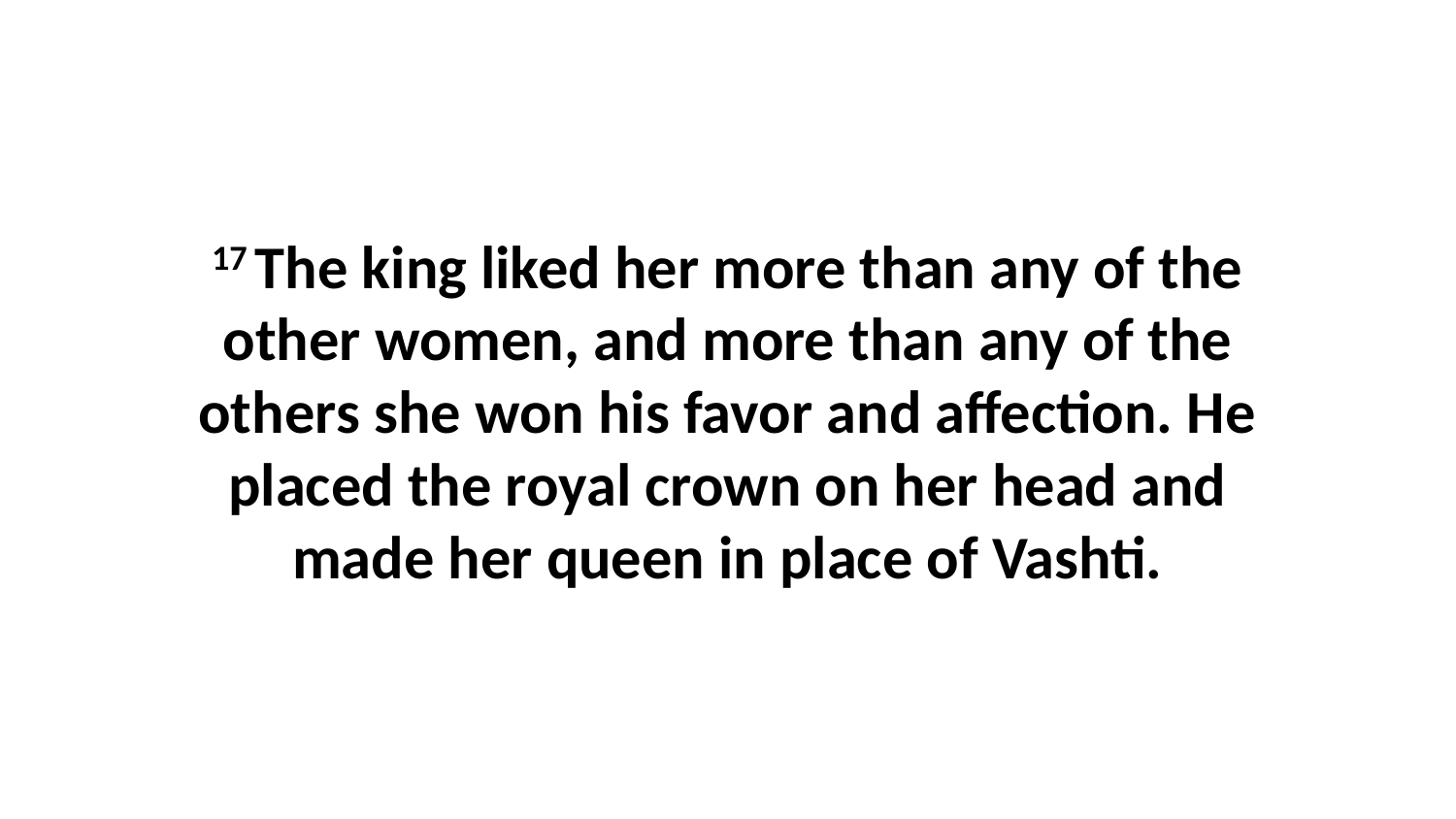

17 The king liked her more than any of the other women, and more than any of the others she won his favor and affection. He placed the royal crown on her head and made her queen in place of Vashti.